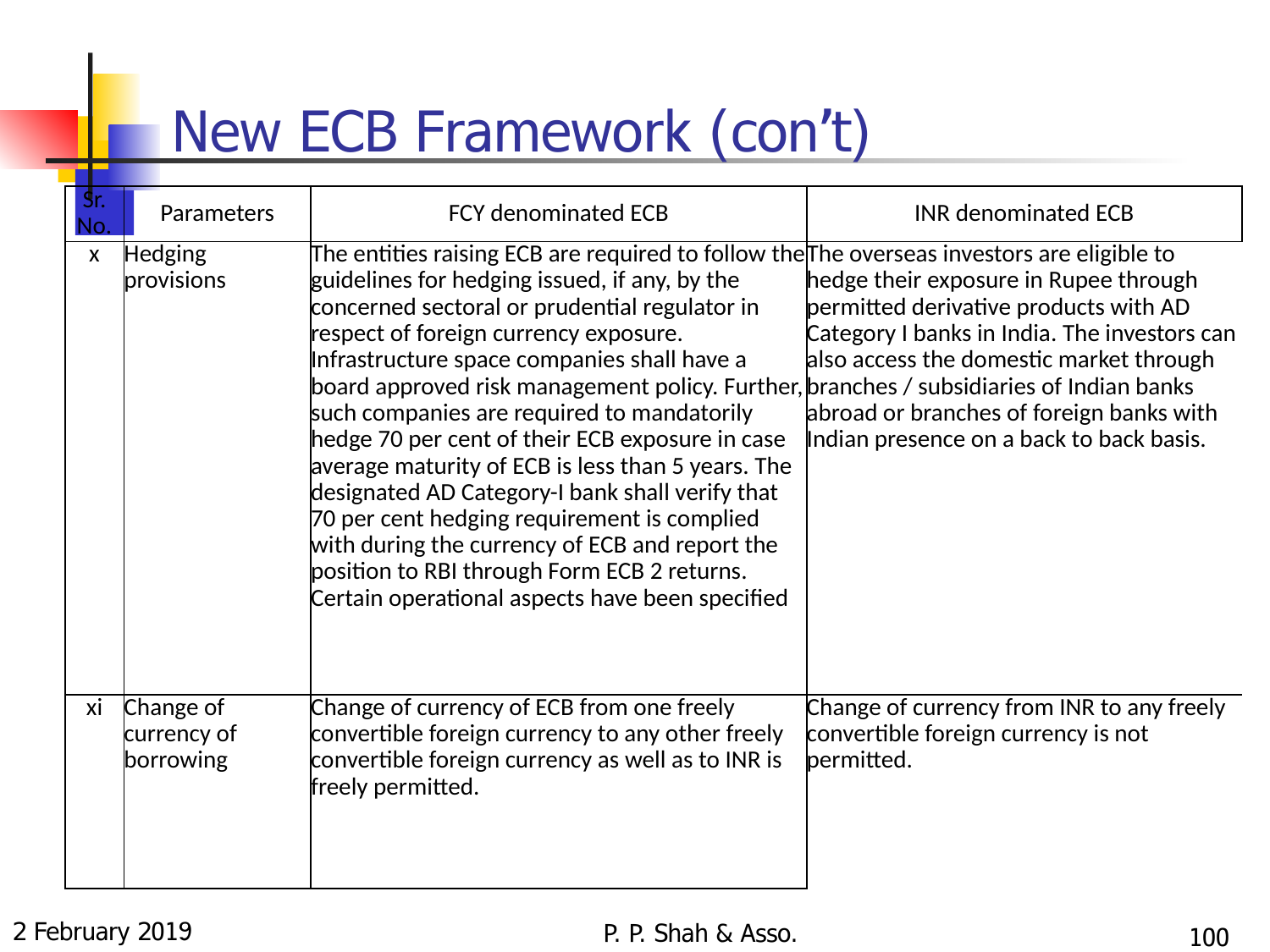

# New ECB Framework (con’t)
| Sr. No. | Parameters | FCY denominated ECB | INR denominated ECB |
| --- | --- | --- | --- |
| x | Hedging provisions | The entities raising ECB are required to follow the guidelines for hedging issued, if any, by the concerned sectoral or prudential regulator in respect of foreign currency exposure. Infrastructure space companies shall have a board approved risk management policy. Further, such companies are required to mandatorily hedge 70 per cent of their ECB exposure in case average maturity of ECB is less than 5 years. The designated AD Category-I bank shall verify that 70 per cent hedging requirement is complied with during the currency of ECB and report the position to RBI through Form ECB 2 returns. Certain operational aspects have been specified | The overseas investors are eligible to hedge their exposure in Rupee through permitted derivative products with AD Category I banks in India. The investors can also access the domestic market through branches / subsidiaries of Indian banks abroad or branches of foreign banks with Indian presence on a back to back basis. |
| xi | Change of currency of borrowing | Change of currency of ECB from one freely convertible foreign currency to any other freely convertible foreign currency as well as to INR is freely permitted. | Change of currency from INR to any freely convertible foreign currency is not permitted. |
2 February 2019
P. P. Shah & Asso.
100